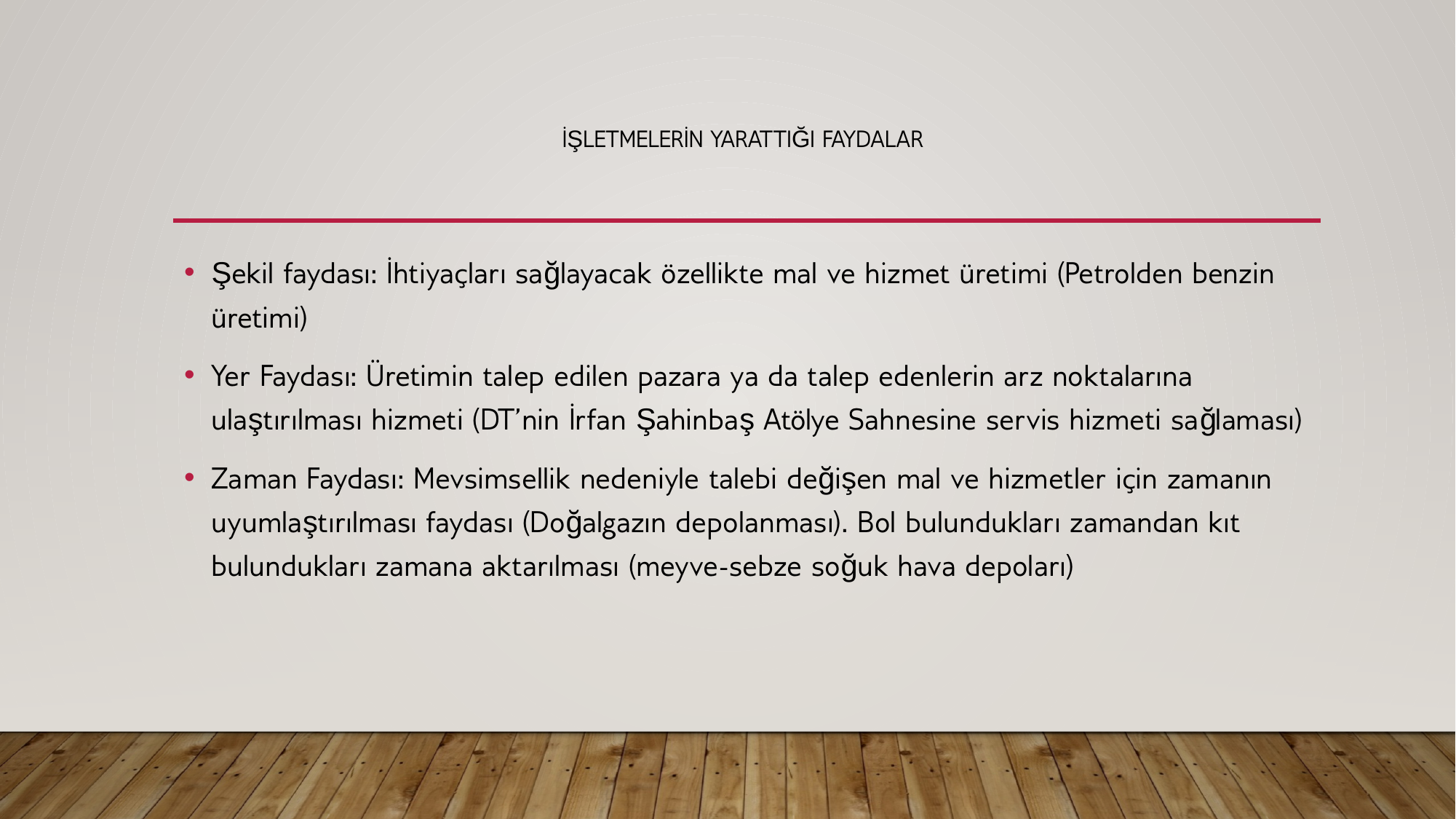

# İşletmelerin yarattığı faydalar
Şekil faydası: İhtiyaçları sağlayacak özellikte mal ve hizmet üretimi (Petrolden benzin üretimi)
Yer Faydası: Üretimin talep edilen pazara ya da talep edenlerin arz noktalarına ulaştırılması hizmeti (DT’nin İrfan Şahinbaş Atölye Sahnesine servis hizmeti sağlaması)
Zaman Faydası: Mevsimsellik nedeniyle talebi değişen mal ve hizmetler için zamanın uyumlaştırılması faydası (Doğalgazın depolanması). Bol bulundukları zamandan kıt bulundukları zamana aktarılması (meyve-sebze soğuk hava depoları)